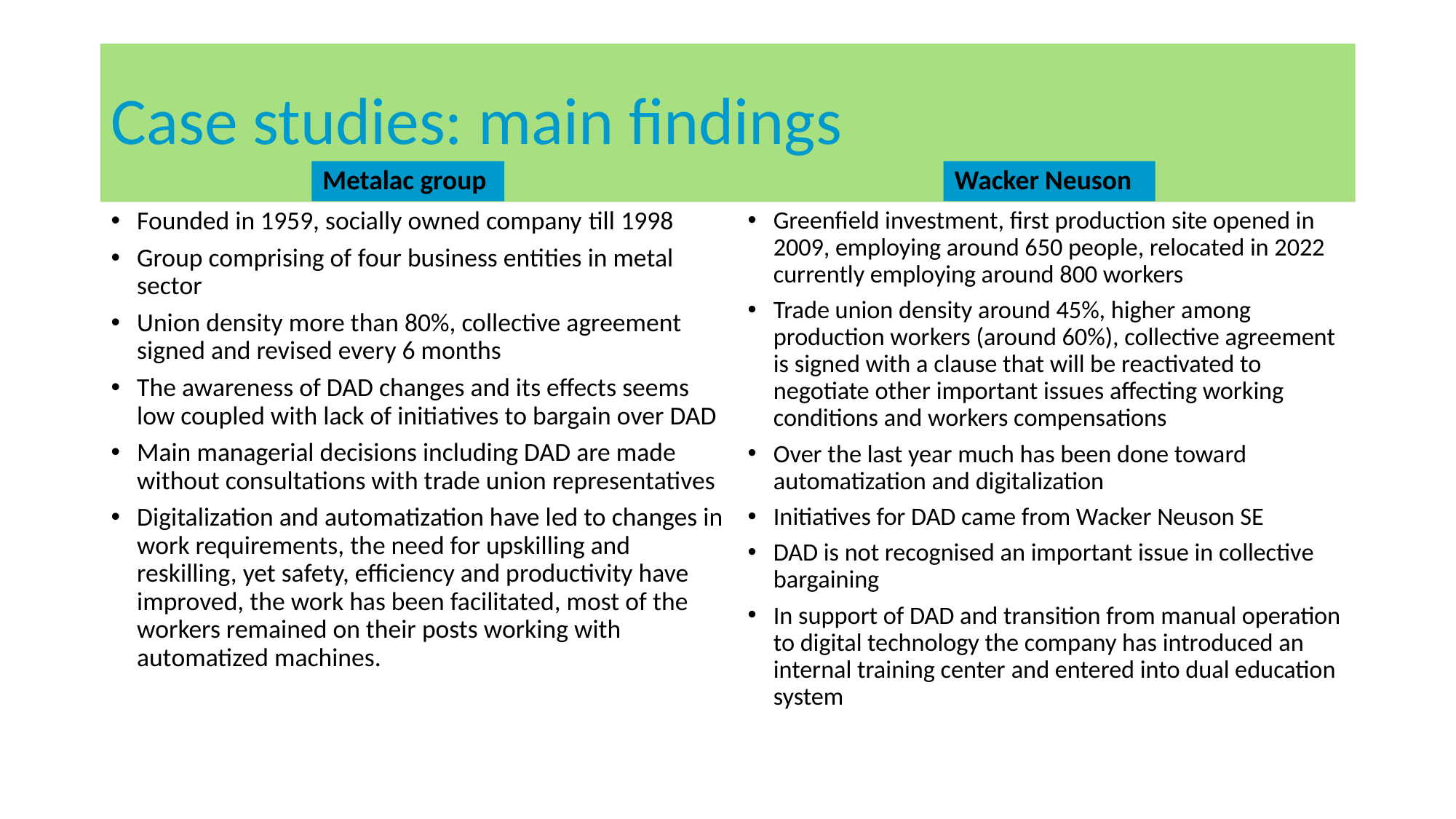

# Case studies: main findings
Wacker Neuson
Metalac group
Founded in 1959, socially owned company till 1998
Group comprising of four business entities in metal sector
Union density more than 80%, collective agreement signed and revised every 6 months
The awareness of DAD changes and its effects seems low coupled with lack of initiatives to bargain over DAD
Main managerial decisions including DAD are made without consultations with trade union representatives
Digitalization and automatization have led to changes in work requirements, the need for upskilling and reskilling, yet safety, efficiency and productivity have improved, the work has been facilitated, most of the workers remained on their posts working with automatized machines.

Greenfield investment, first production site opened in 2009, employing around 650 people, relocated in 2022 currently employing around 800 workers
Trade union density around 45%, higher among production workers (around 60%), collective agreement is signed with a clause that will be reactivated to negotiate other important issues affecting working conditions and workers compensations
Over the last year much has been done toward automatization and digitalization
Initiatives for DAD came from Wacker Neuson SE
DAD is not recognised an important issue in collective bargaining
In support of DAD and transition from manual operation to digital technology the company has introduced an internal training center and entered into dual education system